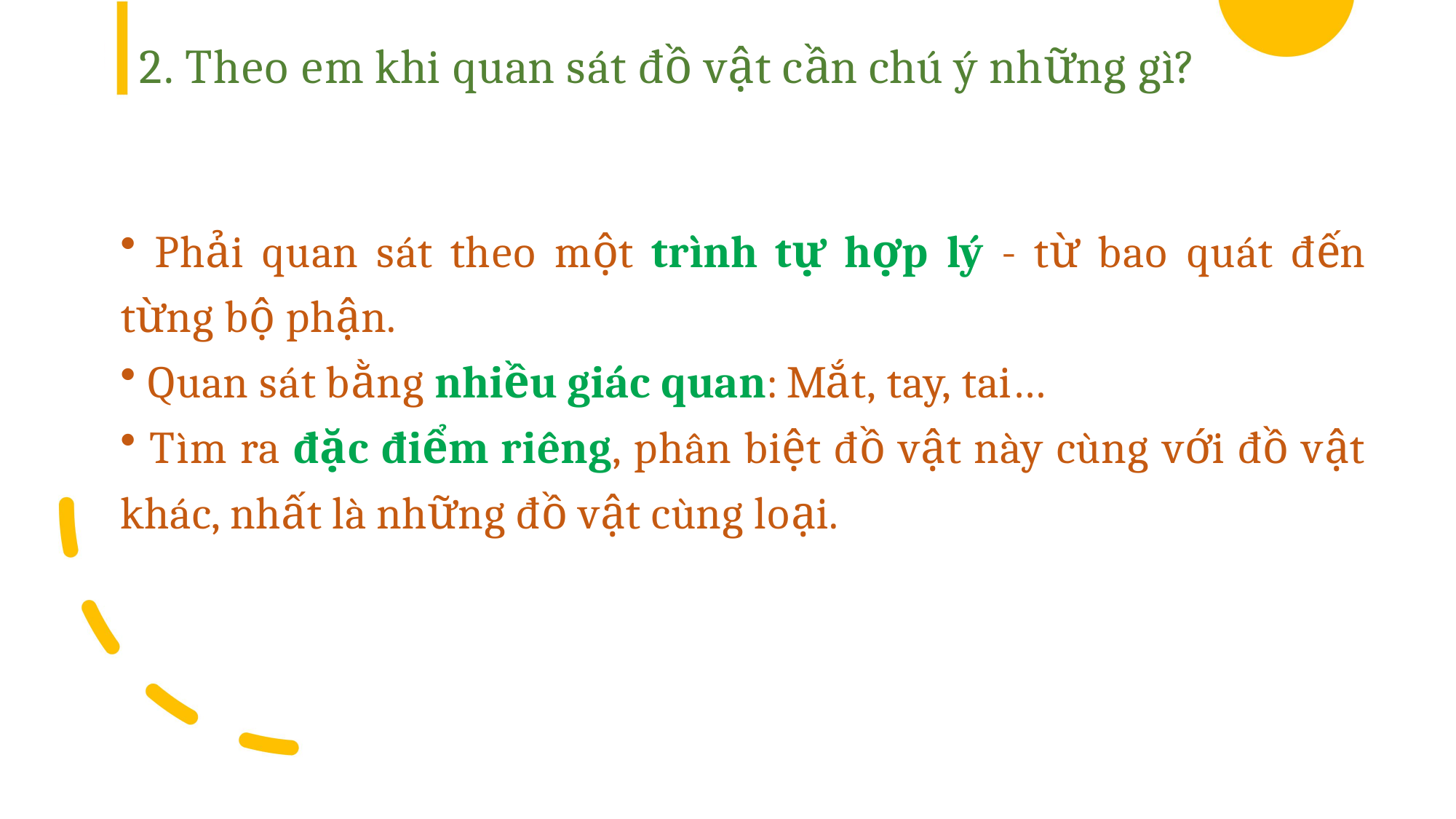

2. Theo em khi quan sát đồ vật cần chú ý những gì?
 Phải quan sát theo một trình tự hợp lý - từ bao quát đến từng bộ phận.
 Quan sát bằng nhiều giác quan: Mắt, tay, tai…
 Tìm ra đặc điểm riêng, phân biệt đồ vật này cùng với đồ vật khác, nhất là những đồ vật cùng loại.